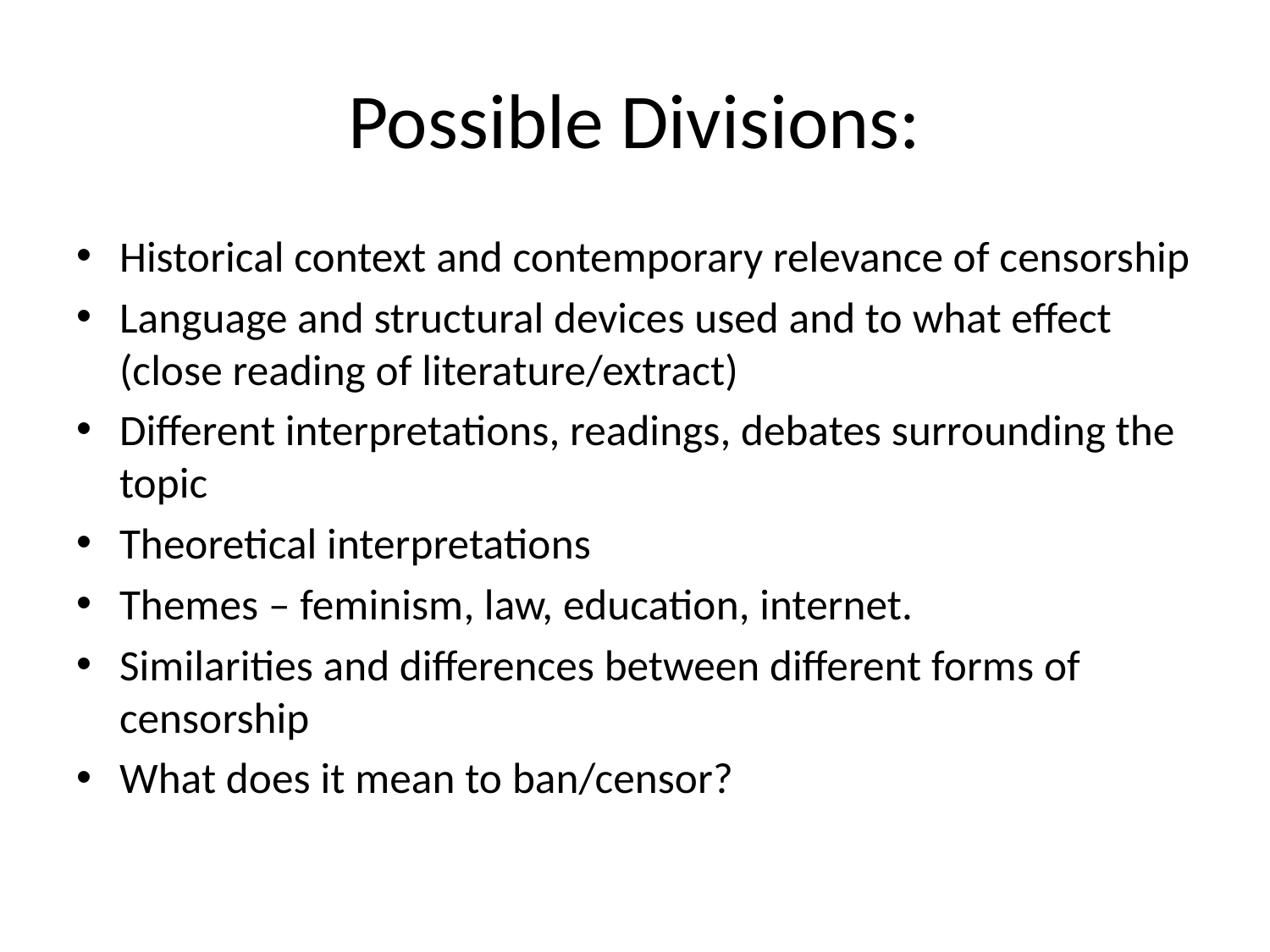

# Possible Divisions:
Historical context and contemporary relevance of censorship
Language and structural devices used and to what effect (close reading of literature/extract)
Different interpretations, readings, debates surrounding the topic
Theoretical interpretations
Themes – feminism, law, education, internet.
Similarities and differences between different forms of censorship
What does it mean to ban/censor?